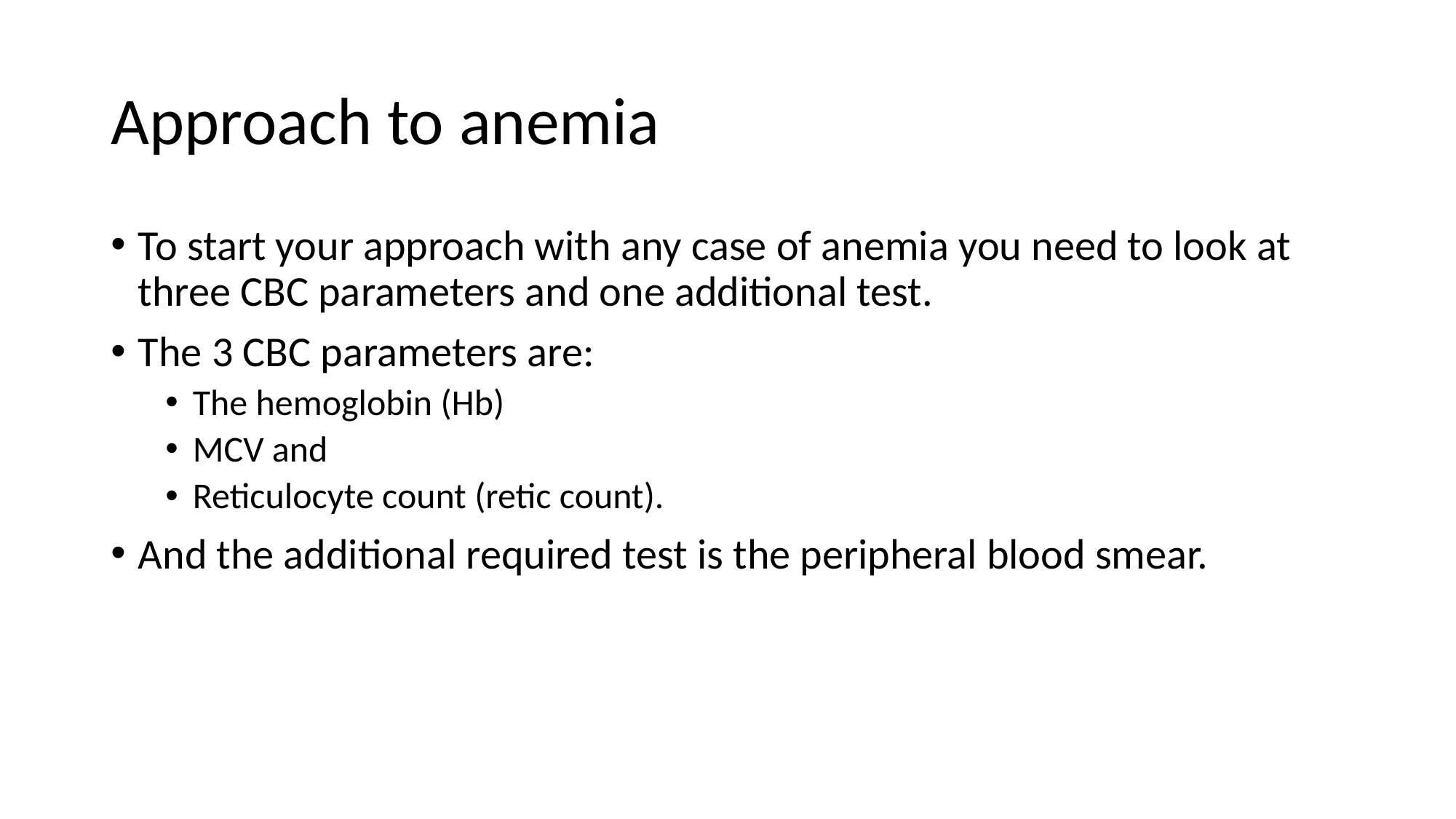

# Approach to anemia
To start your approach with any case of anemia you need to look at three CBC parameters and one additional test.
The 3 CBC parameters are:
The hemoglobin (Hb)
MCV and
Reticulocyte count (retic count).
And the additional required test is the peripheral blood smear.